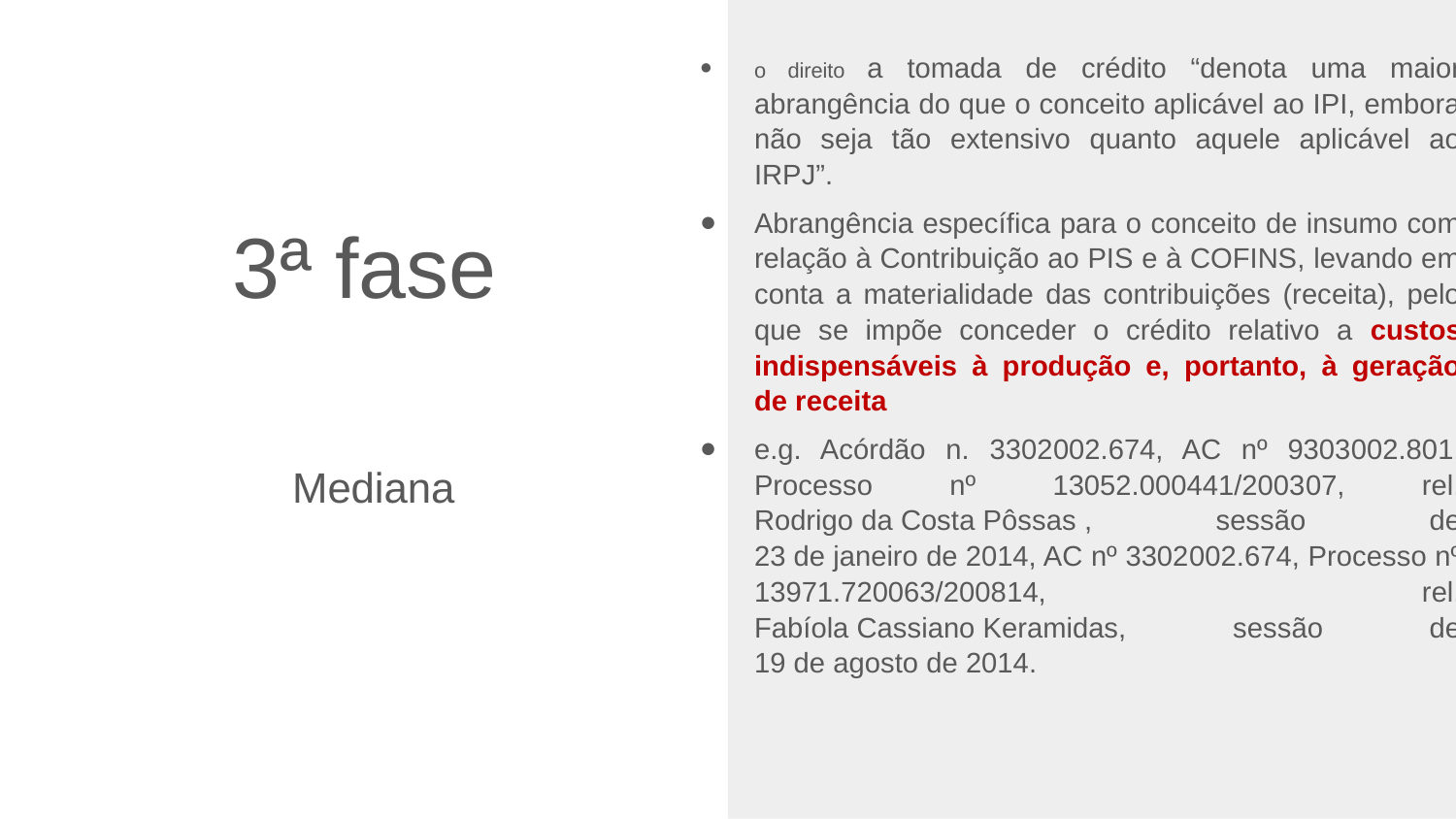

o direito a tomada de crédito “denota uma maior abrangência do que o conceito aplicável ao IPI, embora não seja tão extensivo quanto aquele aplicável ao IRPJ”.
Abrangência específica para o conceito de insumo com relação à Contribuição ao PIS e à COFINS, levando em conta a materialidade das contribuições (receita), pelo que se impõe conceder o crédito relativo a custos indispensáveis à produção e, portanto, à geração de receita
e.g. Acórdão n. 3302­002.674, AC nº 9303­002.801, Processo nº 13052.000441/2003­07, rel. Rodrigo da Costa Pôssas , sessão de 23 de janeiro de 2014, AC nº 3302­002.674, Processo nº 13971.720063/2008­14, rel. Fabíola Cassiano Keramidas, sessão de 19 de agosto de 2014.

# 3ª fase
Mediana